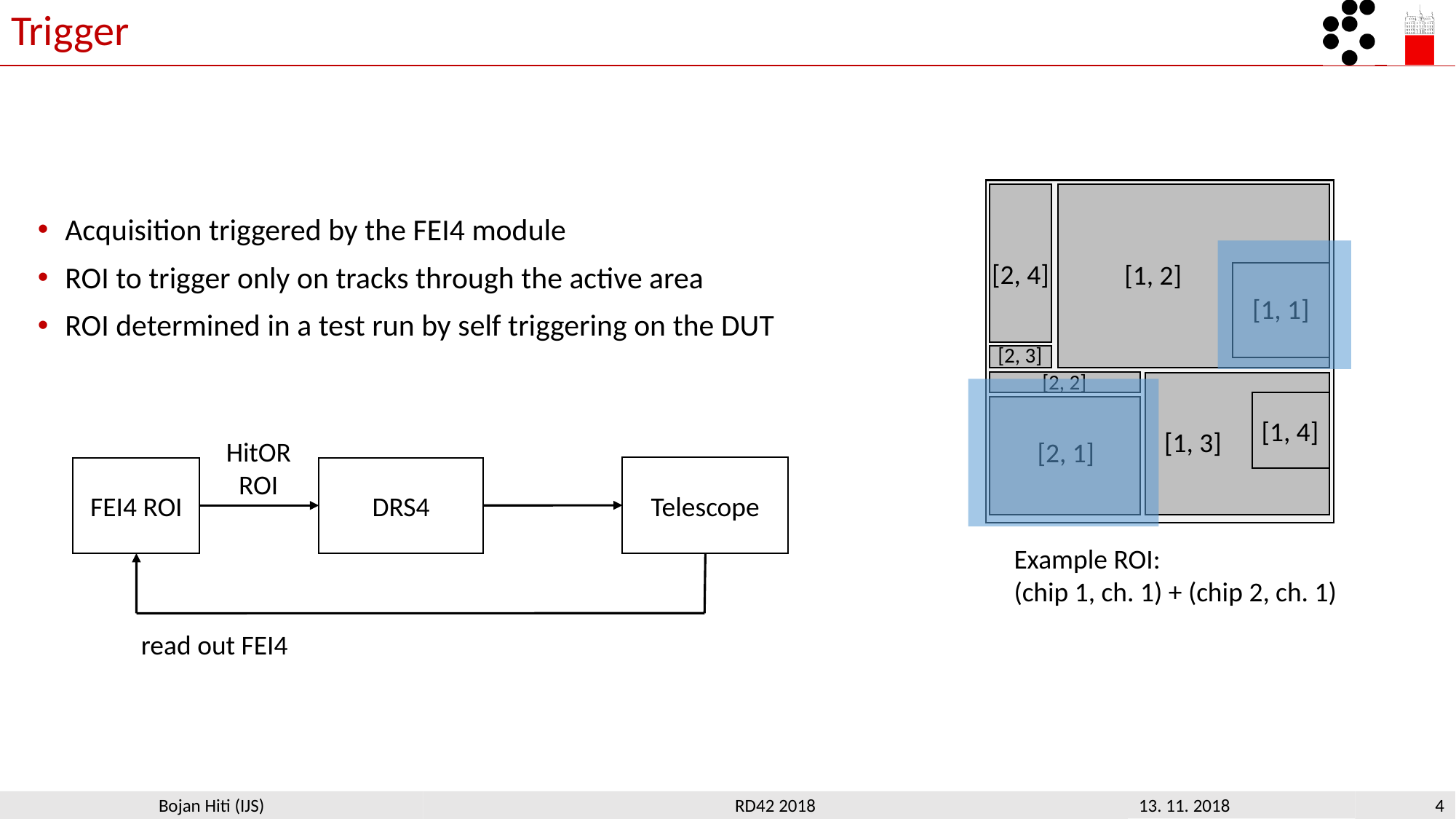

# Trigger

[2, 4]
[1, 2]

[1, 1]
[2, 3]

[2, 2]

[1, 4]
[1, 3]
[2, 1]
Acquisition triggered by the FEI4 module
ROI to trigger only on tracks through the active area
ROI determined in a test run by self triggering on the DUT

HitOR
ROI
Telescope
FEI4 ROI
DRS4
read out FEI4
Example ROI:
(chip 1, ch. 1) + (chip 2, ch. 1)
RD42 2018
13. 11. 2018
4